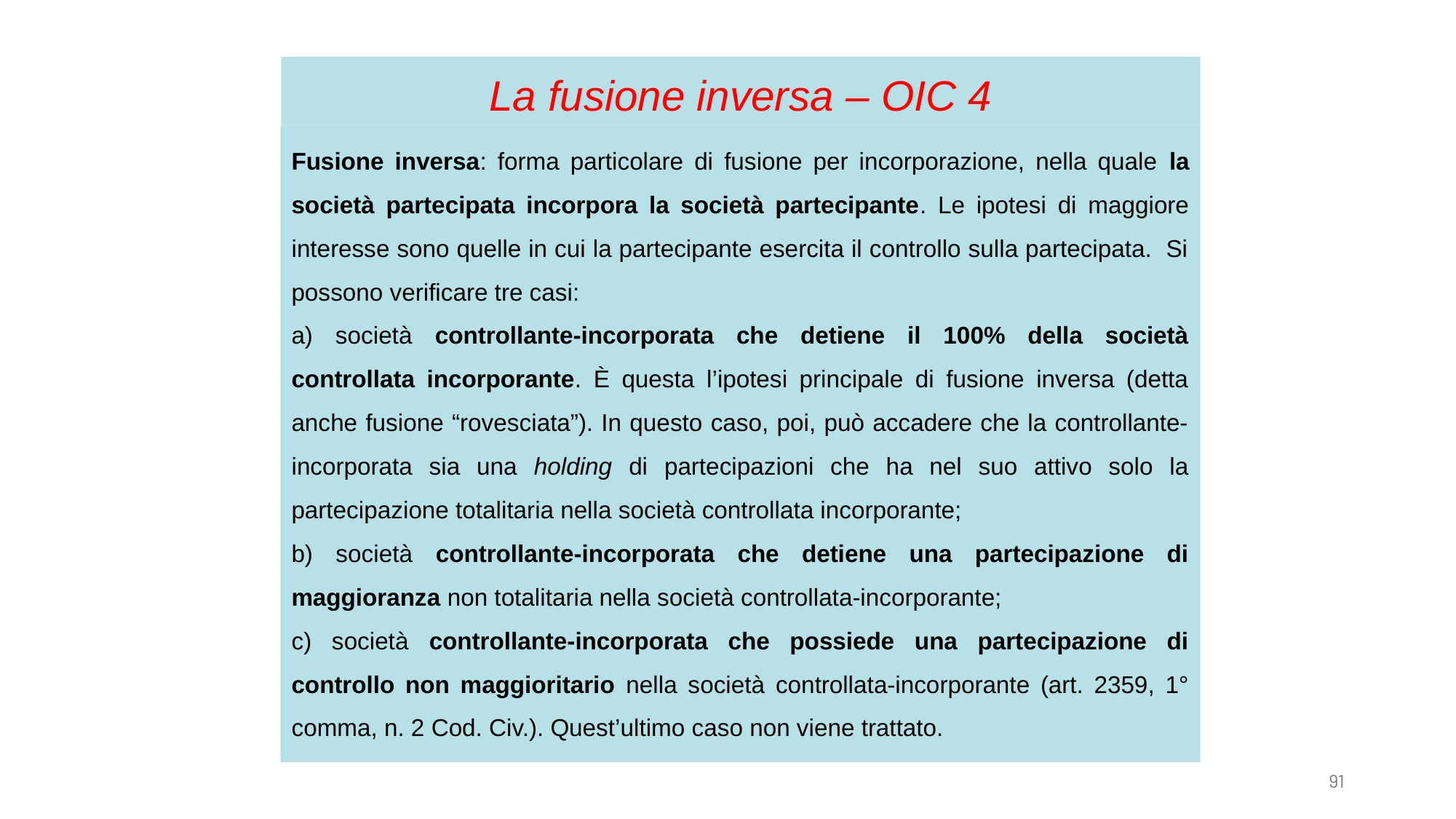

# La fusione inversa – OIC 4
Fusione inversa: forma particolare di fusione per incorporazione, nella quale la società partecipata incorpora la società partecipante. Le ipotesi di maggiore interesse sono quelle in cui la partecipante esercita il controllo sulla partecipata.  Si possono verificare tre casi:
a) società controllante-incorporata che detiene il 100% della società controllata incorporante. È questa l’ipotesi principale di fusione inversa (detta anche fusione “rovesciata”). In questo caso, poi, può accadere che la controllante-incorporata sia una holding di partecipazioni che ha nel suo attivo solo la partecipazione totalitaria nella società controllata incorporante;
b) società controllante-incorporata che detiene una partecipazione di maggioranza non totalitaria nella società controllata-incorporante;
c) società controllante-incorporata che possiede una partecipazione di controllo non maggioritario nella società controllata-incorporante (art. 2359, 1° comma, n. 2 Cod. Civ.). Quest’ultimo caso non viene trattato.
91